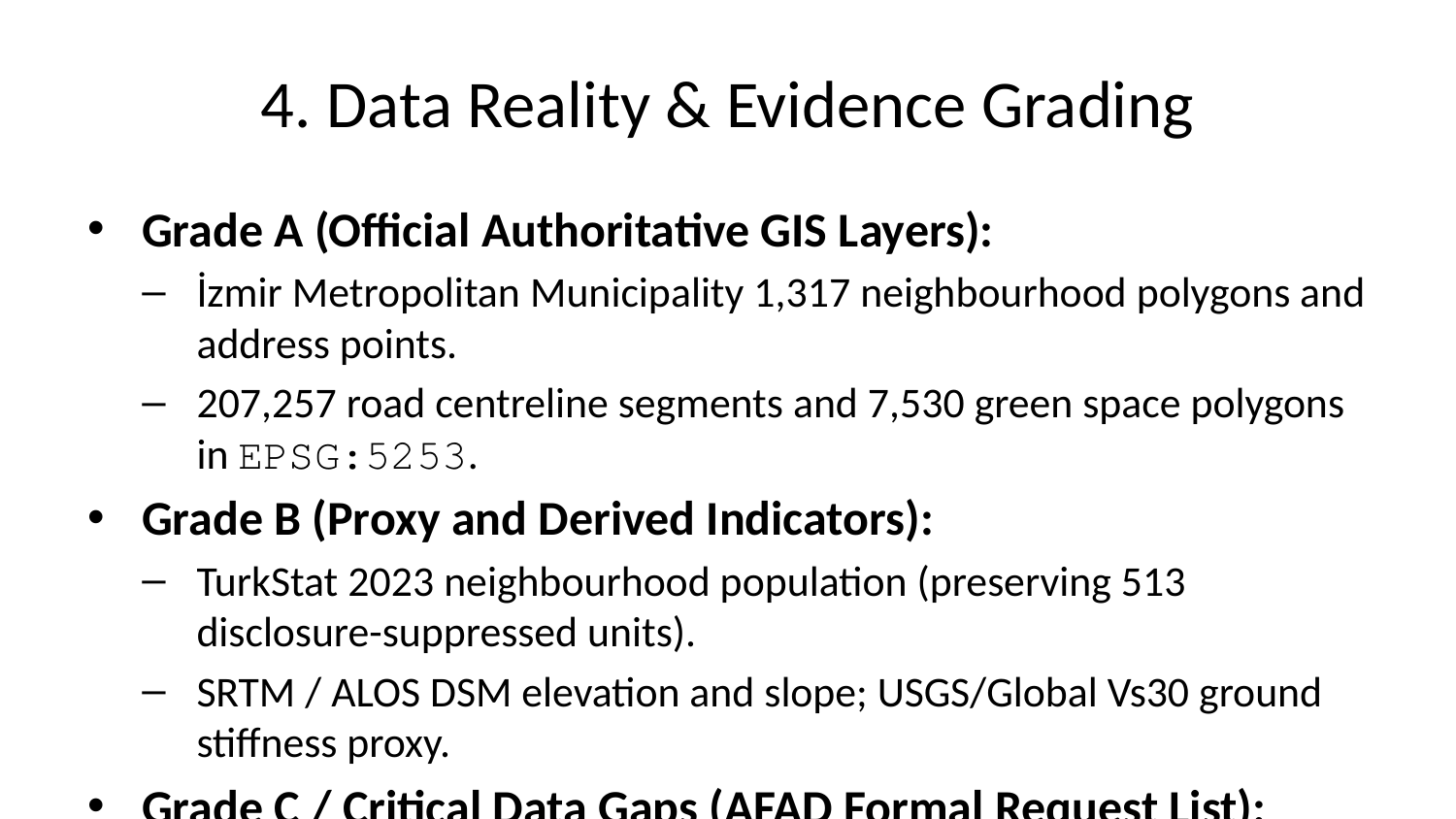

# 4. Data Reality & Evidence Grading
Grade A (Official Authoritative GIS Layers):
İzmir Metropolitan Municipality 1,317 neighbourhood polygons and address points.
207,257 road centreline segments and 7,530 green space polygons in EPSG:5253.
Grade B (Proxy and Derived Indicators):
TurkStat 2023 neighbourhood population (preserving 513 disclosure-suppressed units).
SRTM / ALOS DSM elevation and slope; USGS/Global Vs30 ground stiffness proxy.
Grade C / Critical Data Gaps (AFAD Formal Request List):
High-resolution microzonation Vs30 and liquefaction potential maps.
Refined active fault buffer zones and surface rupture avoidance polygons.
Field-verified emergency shelter capacity and utility inventory per person.